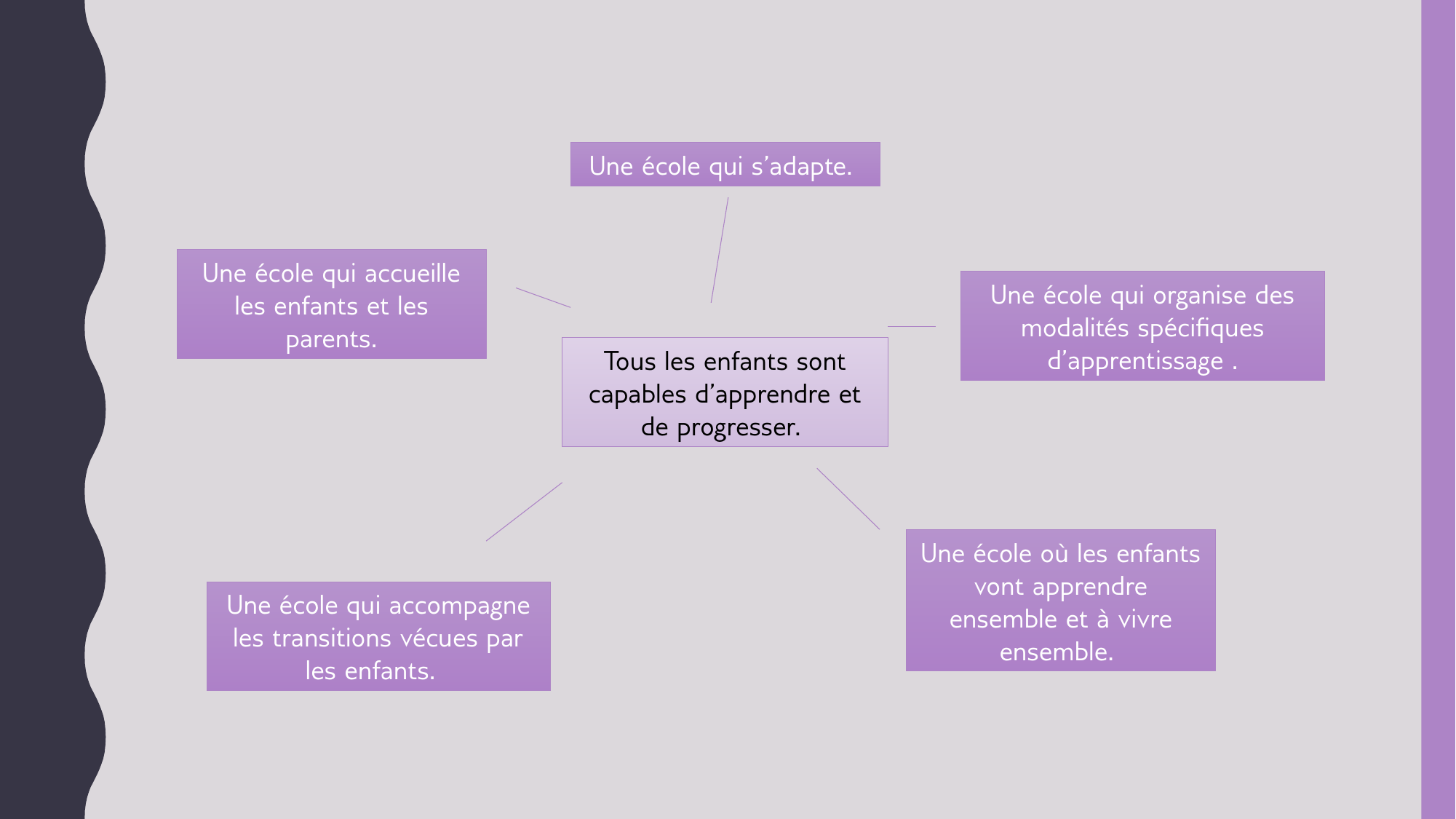

Une école qui s’adapte.
Une école qui accueille les enfants et les parents.
Une école qui organise des modalités spécifiques d’apprentissage .
Tous les enfants sont capables d’apprendre et de progresser.
Une école où les enfants vont apprendre ensemble et à vivre ensemble.
Une école qui accompagne les transitions vécues par les enfants.